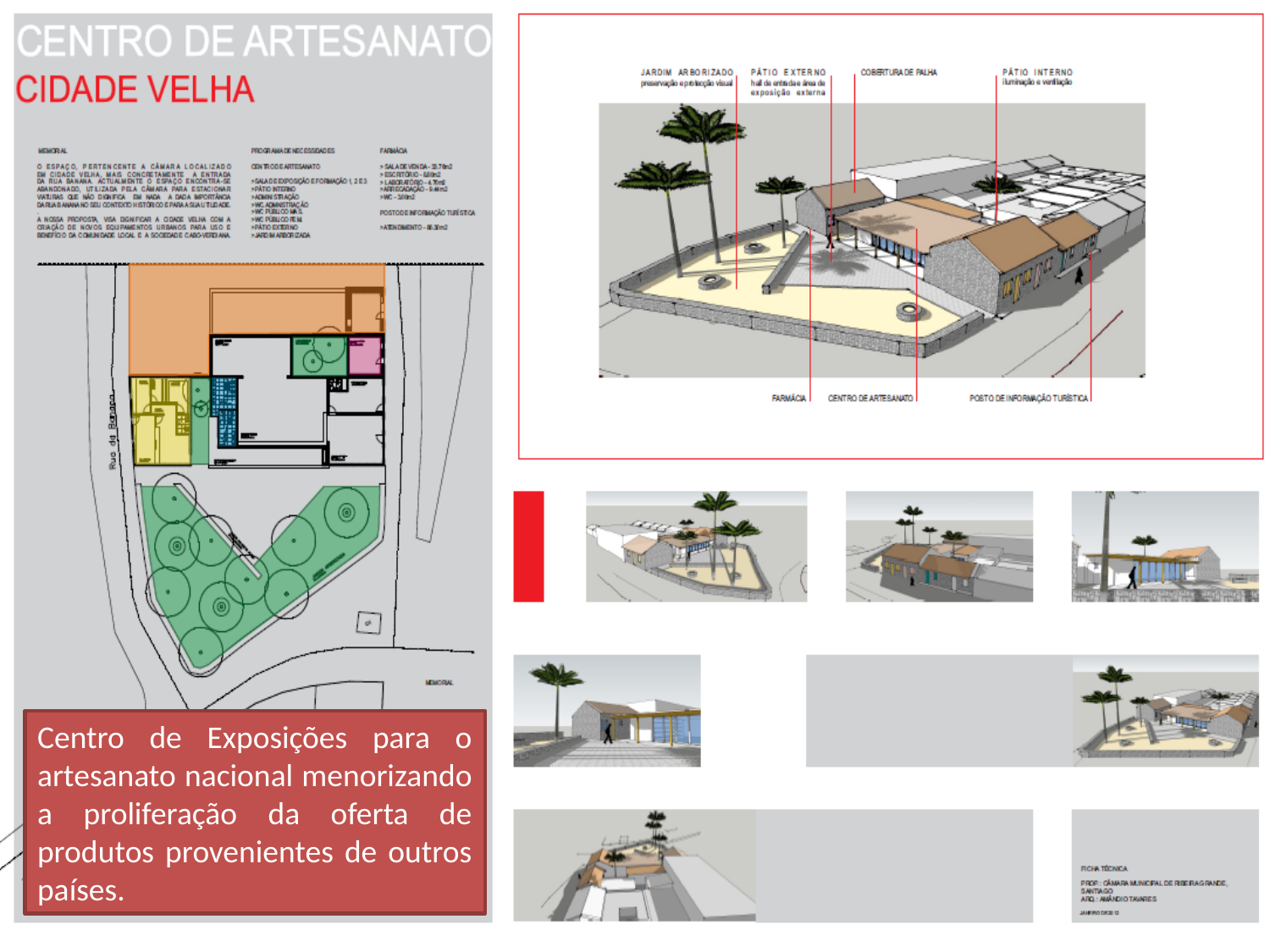

Centro de Exposições para o artesanato nacional menorizando a proliferação da oferta de produtos provenientes de outros países.